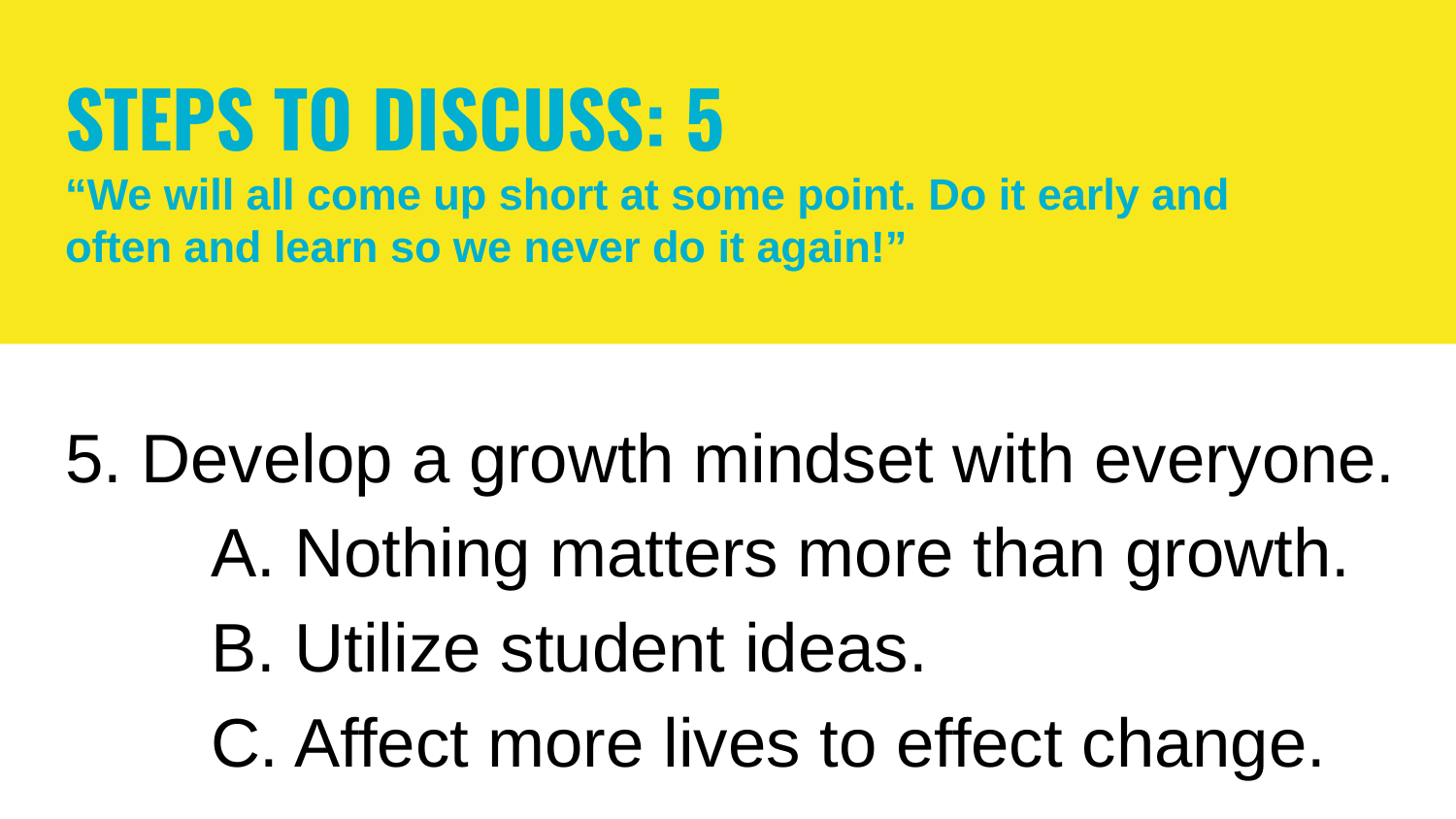

# STEPS TO DISCUSS: 5
“We will all come up short at some point. Do it early and often and learn so we never do it again!”
5. Develop a growth mindset with everyone.
	A. Nothing matters more than growth.
	B. Utilize student ideas.
	C. Affect more lives to effect change.